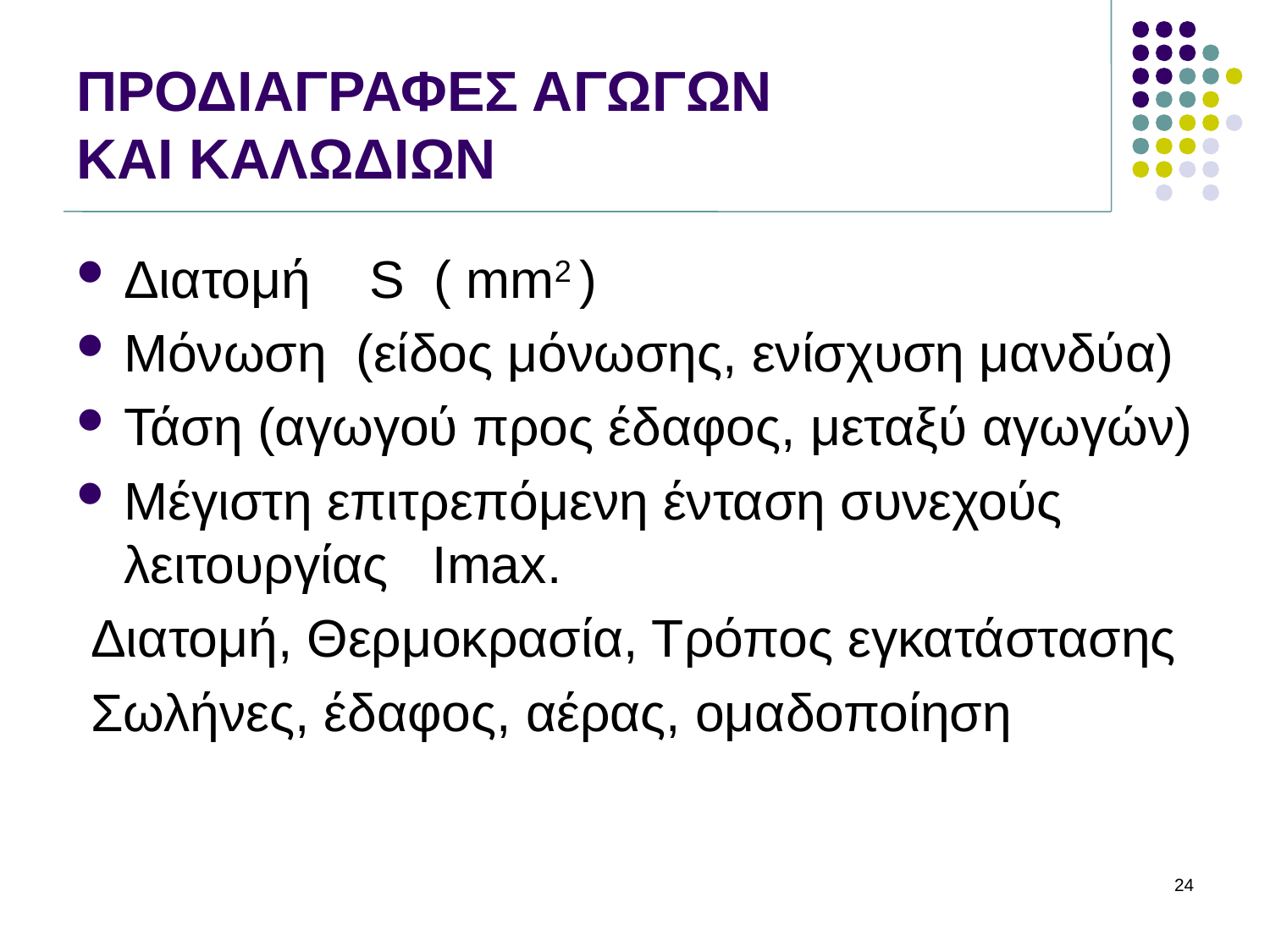

# ΠΡΟΔΙΑΓΡΑΦΕΣ ΑΓΩΓΩΝ ΚΑΙ ΚΑΛΩΔΙΩΝ
Διατομή    S  ( mm2 )
Μόνωση  (είδος μόνωσης, ενίσχυση μανδύα)
Τάση (αγωγού προς έδαφος, μεταξύ αγωγών)
Μέγιστη επιτρεπόμενη ένταση συνεχούς λειτουργίας   Imax.
 Διατομή, Θερμοκρασία, Τρόπος εγκατάστασης
 Σωλήνες, έδαφος, αέρας, ομαδοποίηση
24